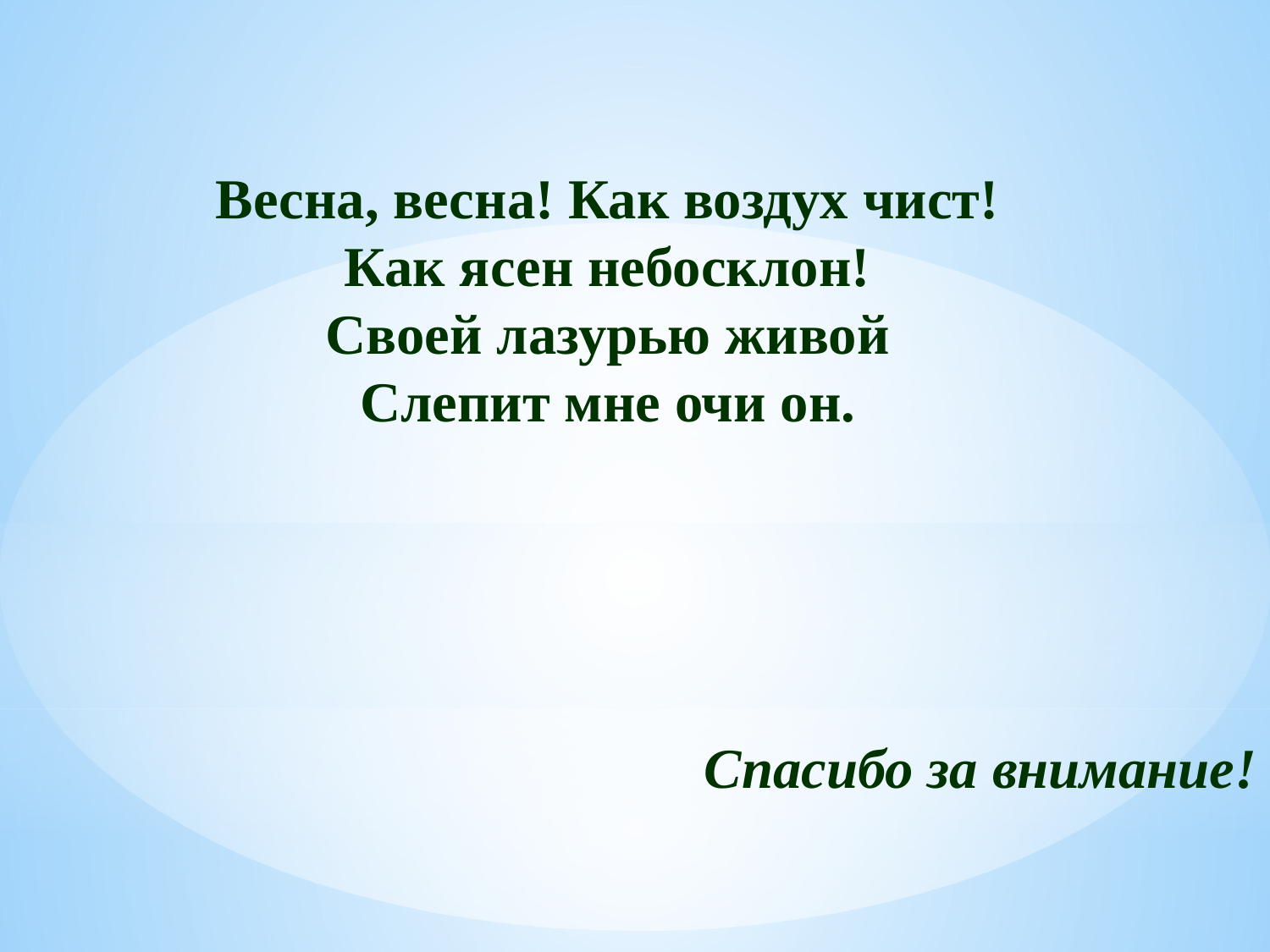

Весна, весна! Как воздух чист!
Как ясен небосклон!
Своей лазурью живой
Слепит мне очи он.
Спасибо за внимание!